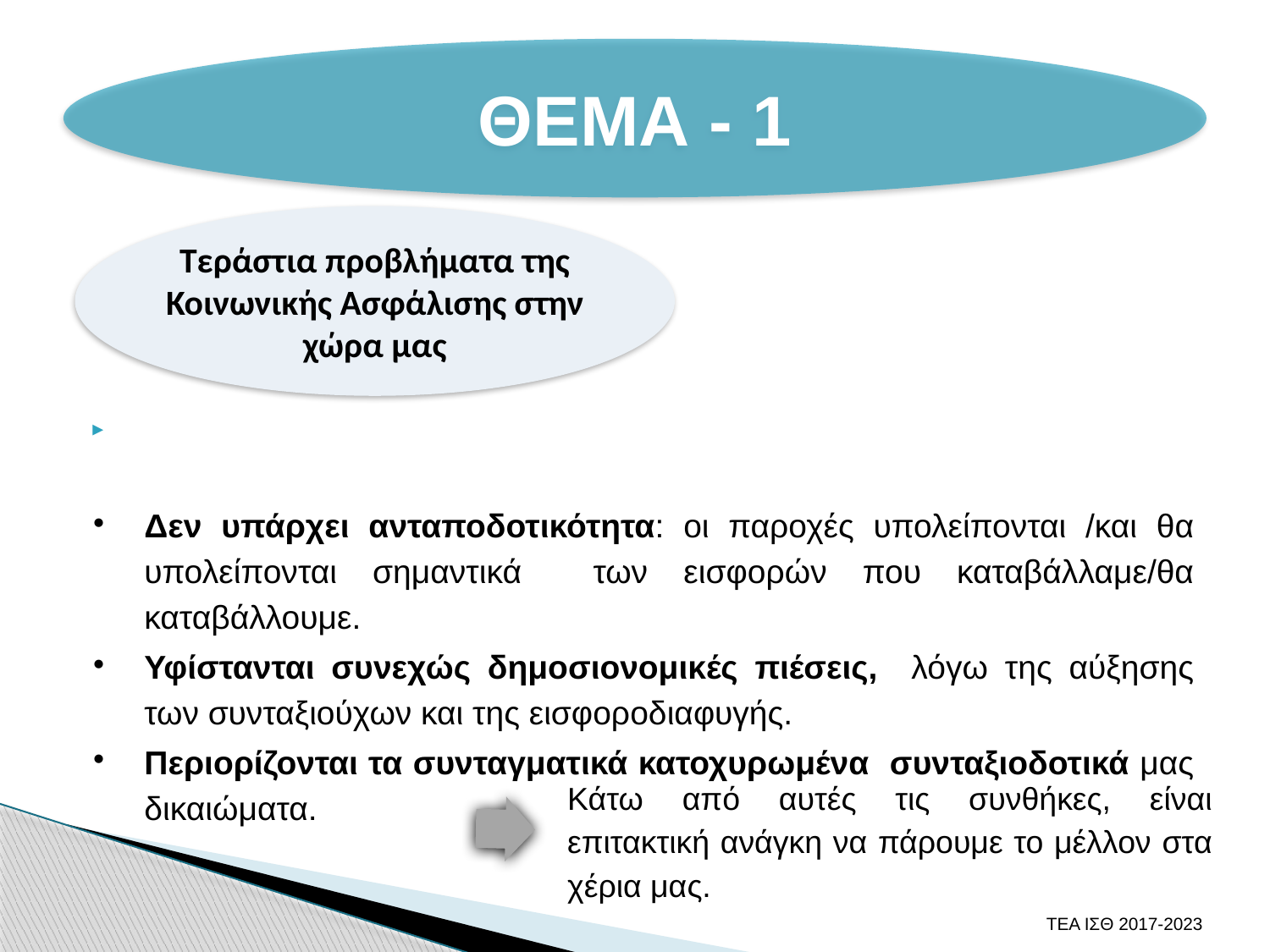

ΘΕΜΑ - 1

Δεν υπάρχει ανταποδοτικότητα: οι παροχές υπολείπονται /και θα υπολείπονται σημαντικά  των εισφορών που καταβάλλαμε/θα καταβάλλουμε.
Υφίστανται συνεχώς δημοσιονομικές πιέσεις,  λόγω της αύξησης των συνταξιούχων και της εισφοροδιαφυγής.
Περιορίζονται τα συνταγματικά κατοχυρωμένα  συνταξιοδοτικά μας δικαιώματα.

Τεράστια προβλήματα της Κοινωνικής Ασφάλισης στην χώρα μας
Κάτω από αυτές τις συνθήκες, είναι επιτακτική ανάγκη να πάρουμε το μέλλον στα χέρια μας.

ΤΕΑ ΙΣΘ 2017-2023